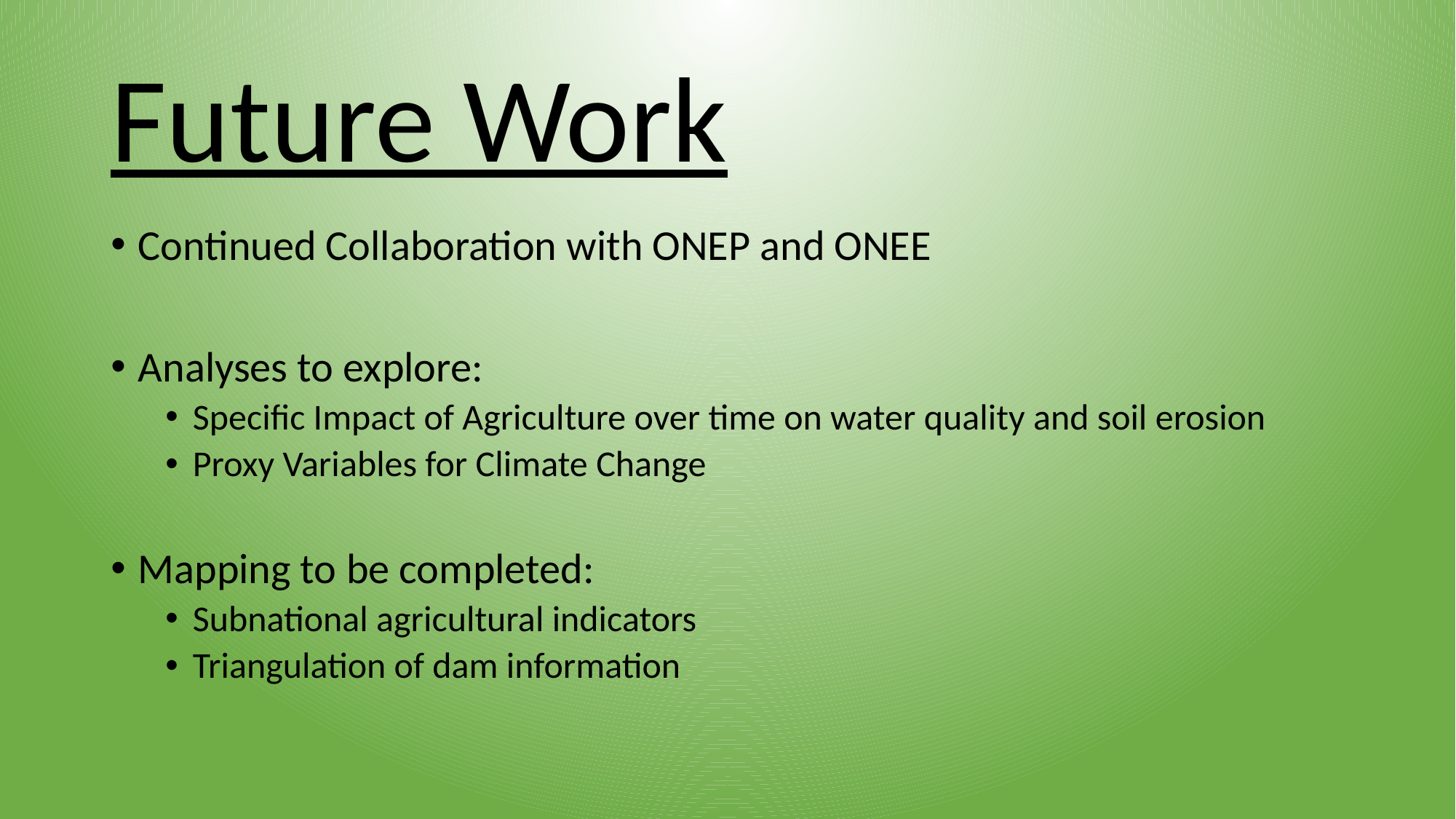

# Future Work
Continued Collaboration with ONEP and ONEE

Analyses to explore:
Specific Impact of Agriculture over time on water quality and soil erosion
Proxy Variables for Climate Change

Mapping to be completed:
Subnational agricultural indicators
Triangulation of dam information